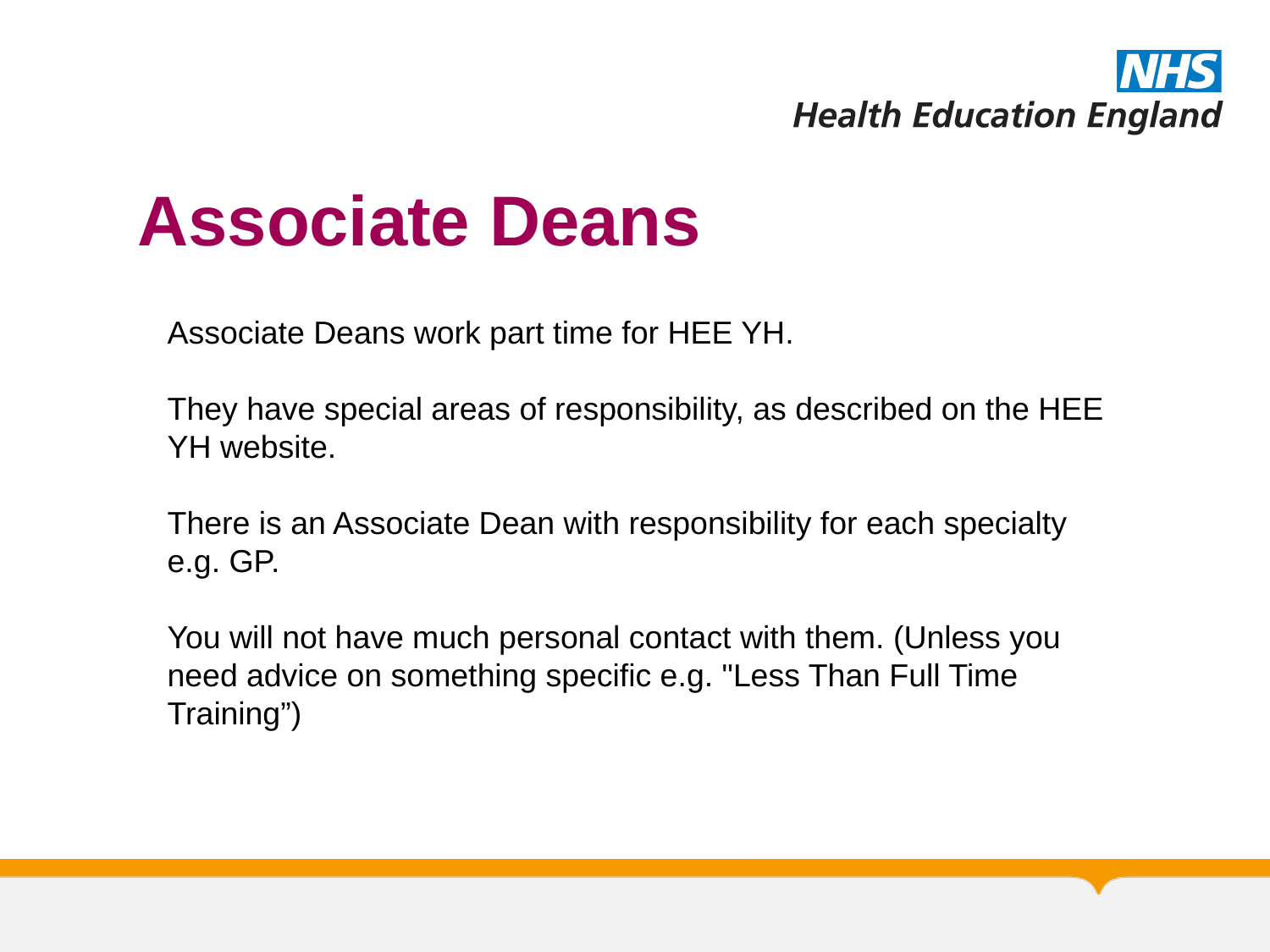

# Associate Deans
Associate Deans work part time for HEE YH.

They have special areas of responsibility, as described on the HEE YH website.

There is an Associate Dean with responsibility for each specialty e.g. GP.

You will not have much personal contact with them. (Unless you need advice on something specific e.g. "Less Than Full Time Training”)